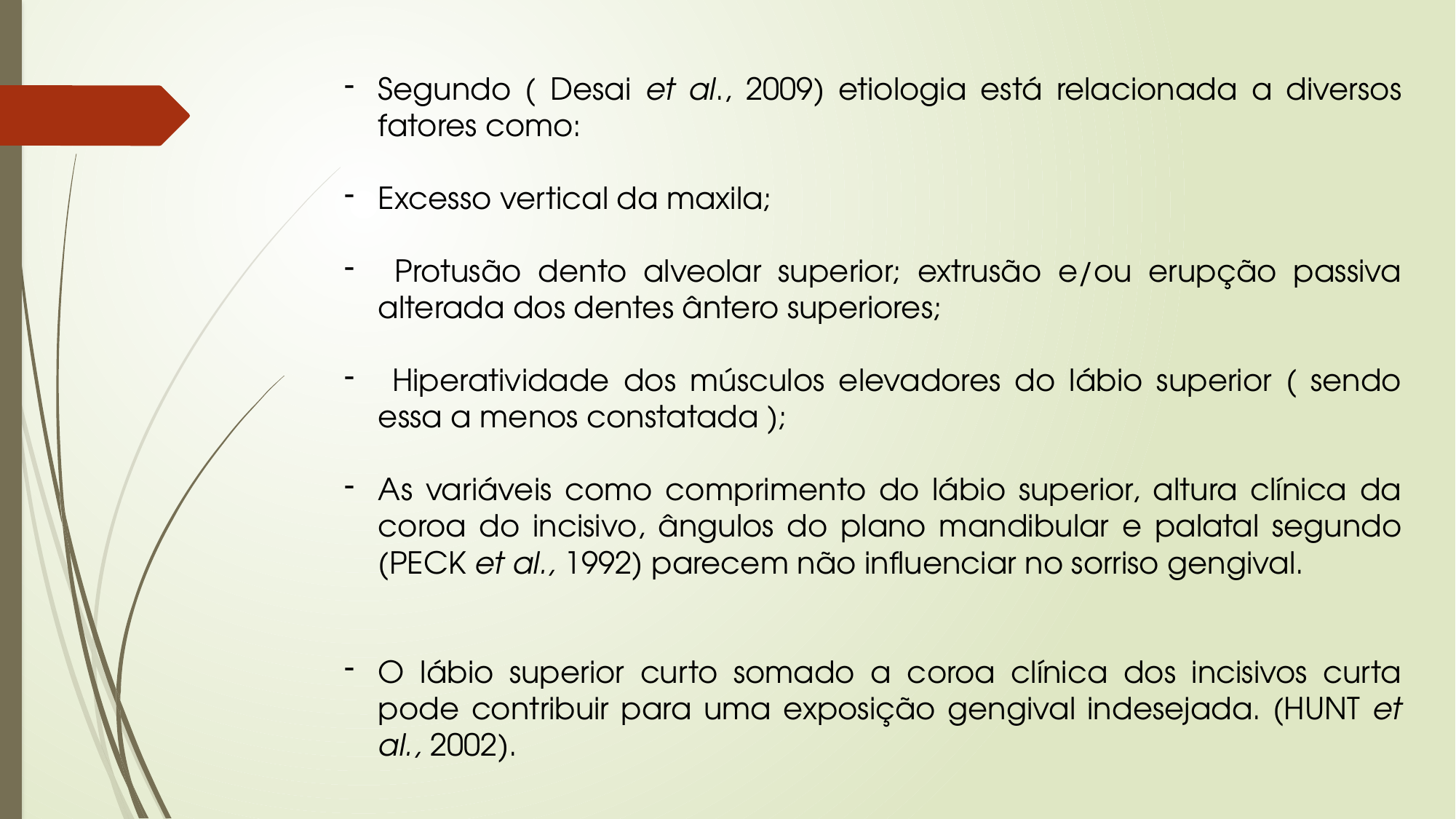

Segundo ( Desai et al., 2009) etiologia está relacionada a diversos fatores como:

Excesso vertical da maxila;

 Protusão dento alveolar superior; extrusão e/ou erupção passiva alterada dos dentes ântero superiores;

 Hiperatividade dos músculos elevadores do lábio superior ( sendo essa a menos constatada );

As variáveis como comprimento do lábio superior, altura clínica da coroa do incisivo, ângulos do plano mandibular e palatal segundo (PECK et al., 1992) parecem não influenciar no sorriso gengival.

O lábio superior curto somado a coroa clínica dos incisivos curta pode contribuir para uma exposição gengival indesejada. (HUNT et al., 2002).